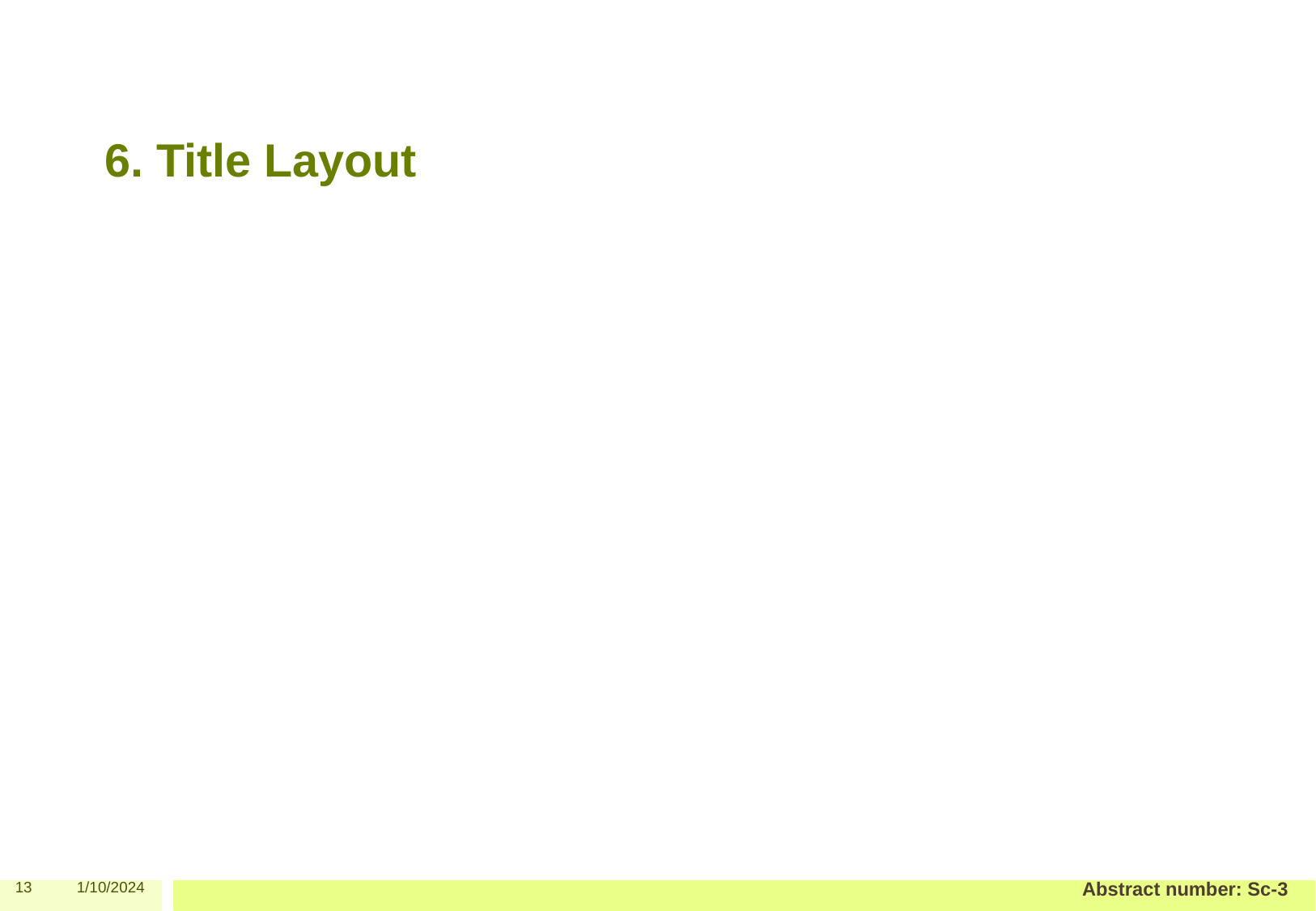

# 6. Title Layout
13
1/10/2024
Abstract number: Sc-3